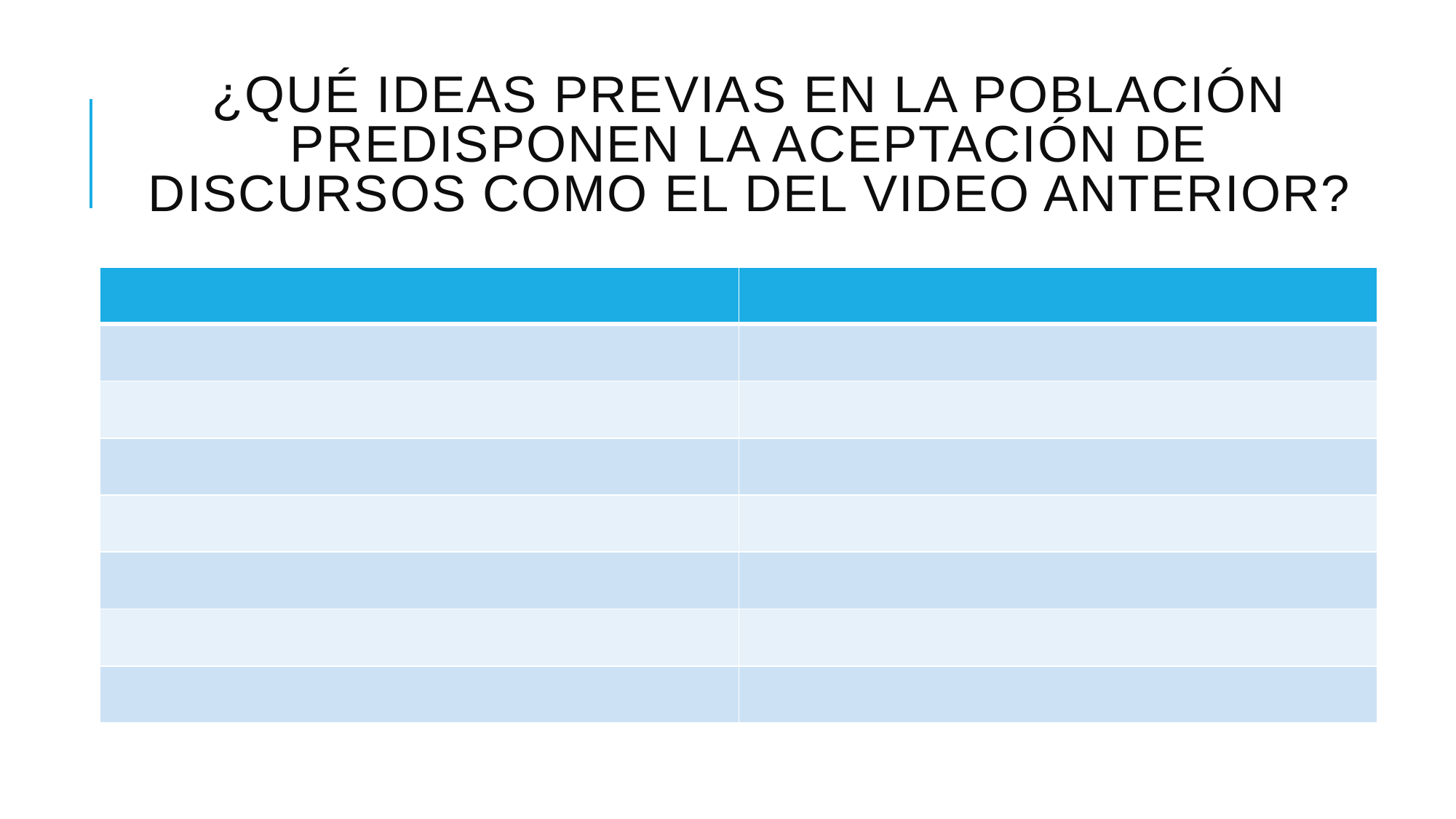

# ¿Qué ideas previas en la población predisponen la aceptación de discursos como el del video anterior?
|  |  |
| --- | --- |
|  |  |
|  |  |
|  |  |
|  |  |
|  |  |
|  |  |
|  |  |